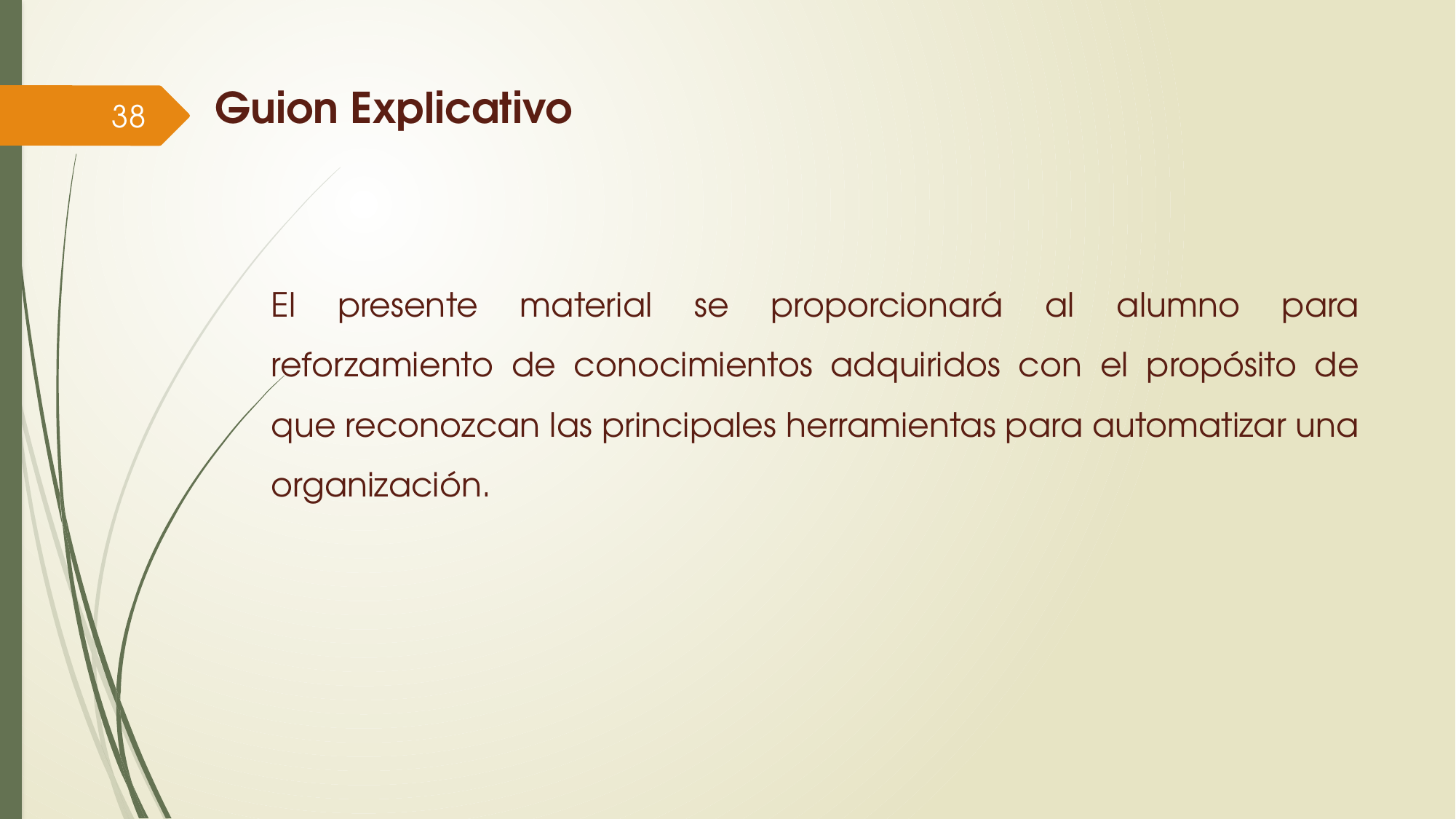

# Guion Explicativo
38
El presente material se proporcionará al alumno para reforzamiento de conocimientos adquiridos con el propósito de que reconozcan las principales herramientas para automatizar una organización.